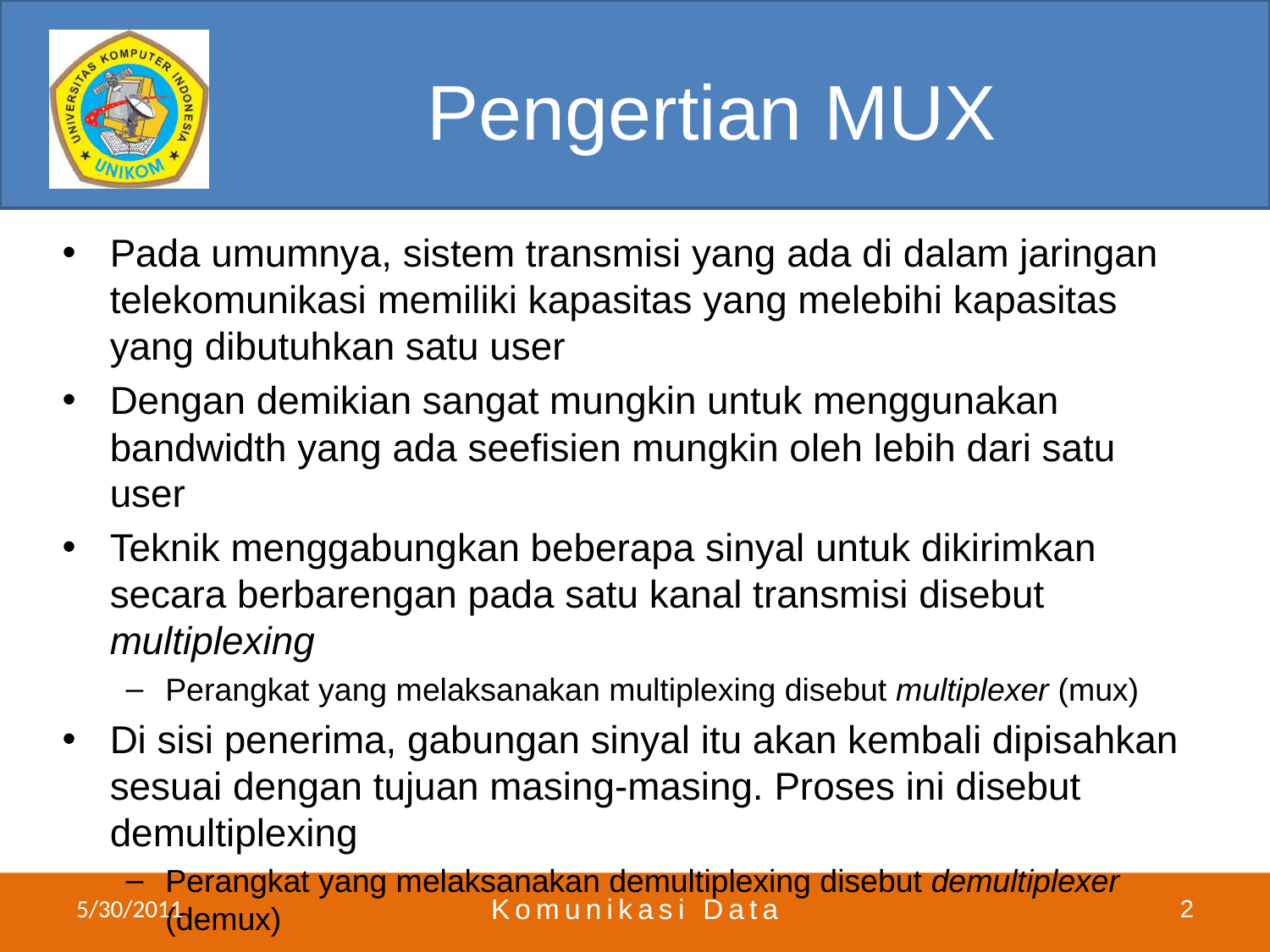

# Pengertian MUX
Pada umumnya, sistem transmisi yang ada di dalam jaringan telekomunikasi memiliki kapasitas yang melebihi kapasitas yang dibutuhkan satu user
Dengan demikian sangat mungkin untuk menggunakan bandwidth yang ada seefisien mungkin oleh lebih dari satu user
Teknik menggabungkan beberapa sinyal untuk dikirimkan secara berbarengan pada satu kanal transmisi disebut multiplexing
Perangkat yang melaksanakan multiplexing disebut multiplexer (mux)
Di sisi penerima, gabungan sinyal itu akan kembali dipisahkan sesuai dengan tujuan masing-masing. Proses ini disebut demultiplexing
Perangkat yang melaksanakan demultiplexing disebut demultiplexer (demux)
5/30/2011
Komunikasi Data
2